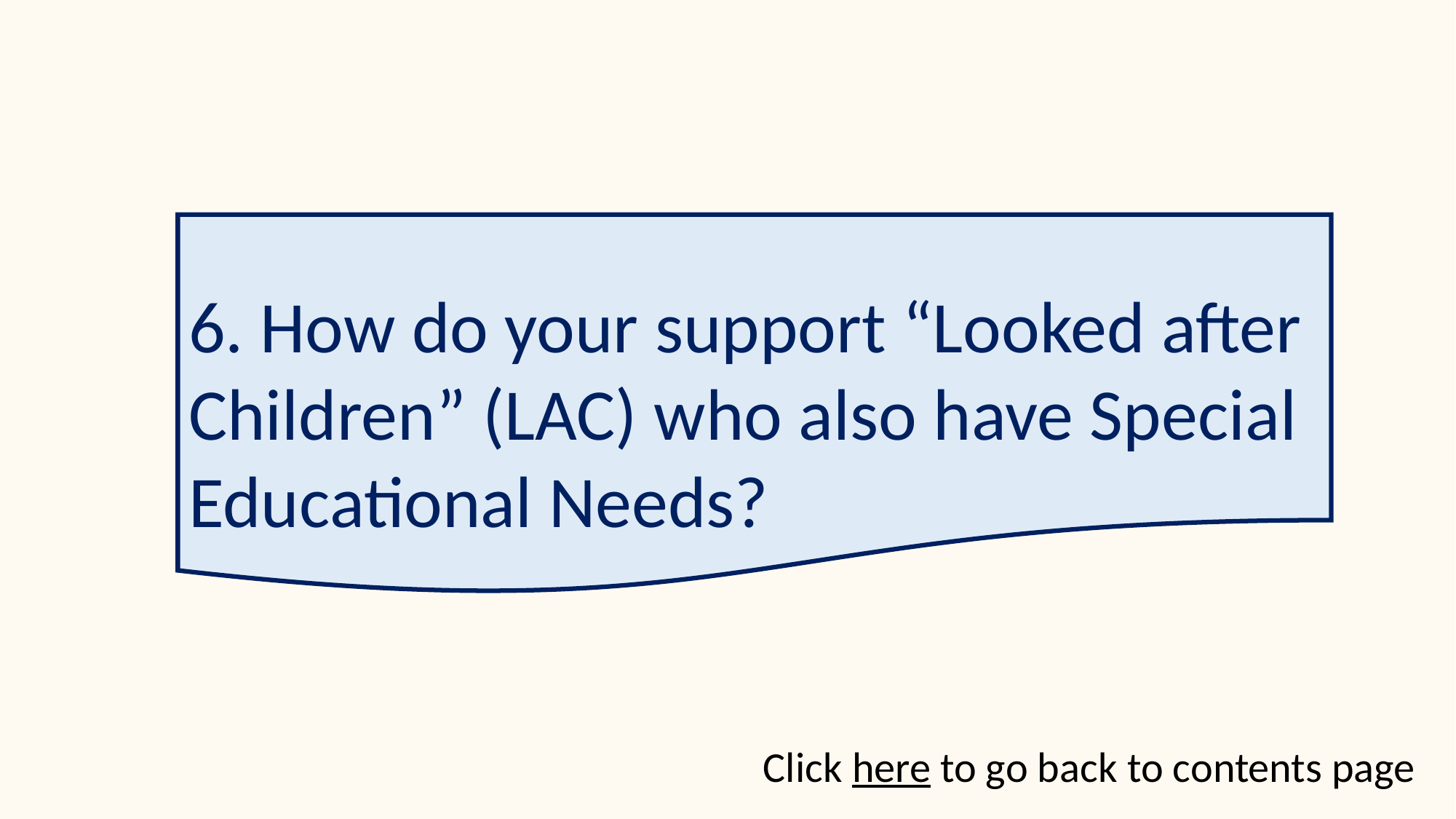

6. How do your support “Looked after Children” (LAC) who also have Special Educational Needs?
Click here to go back to contents page